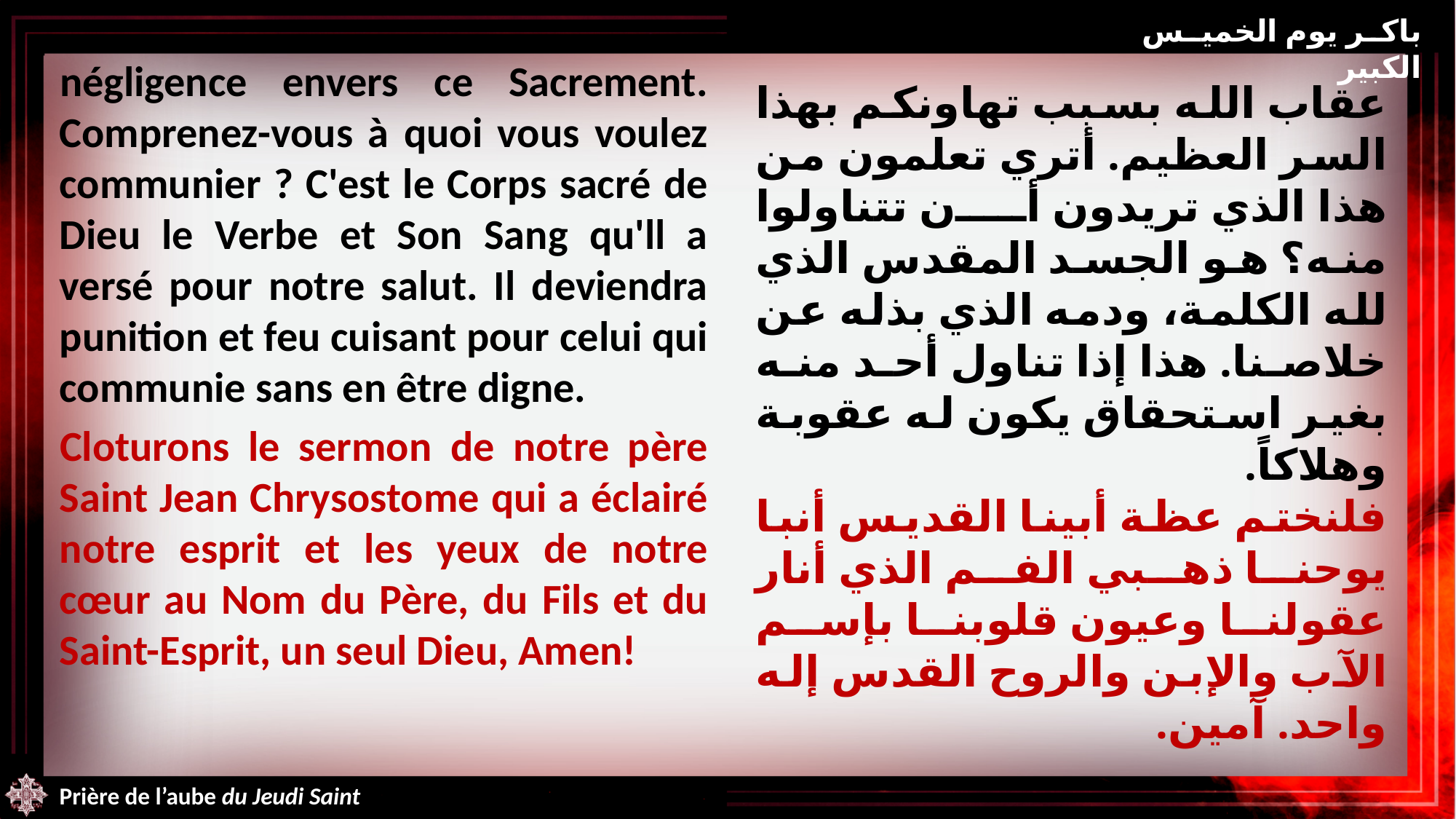

باكر يوم الخميس الكبير
négligence envers ce Sacrement. Comprenez-vous à quoi vous voulez communier ? C'est le Corps sacré de Dieu le Verbe et Son Sang qu'll a versé pour notre salut. Il deviendra punition et feu cuisant pour celui qui communie sans en être digne.
Cloturons le sermon de notre père Saint Jean Chrysostome qui a éclairé notre esprit et les yeux de notre cœur au Nom du Père, du Fils et du Saint-Esprit, un seul Dieu, Amen!

عقاب الله بسبب تهاونكم بهذا السر العظيم. أتري تعلمون من هذا الذي تريدون أن تتناولوا منه؟ هو الجسد المقدس الذي لله الكلمة، ودمه الذي بذله عن خلاصنا. هذا إذا تناول أحد منه بغير استحقاق يكون له عقوبة وهلاكاً.
فلنختم عظة أبينا القديس أنبا يوحنا ذهبي الفم الذي أنار عقولنا وعيون قلوبنا بإسم الآب والإبن والروح القدس إله واحد. آمين.
Prière de l’aube du Jeudi Saint